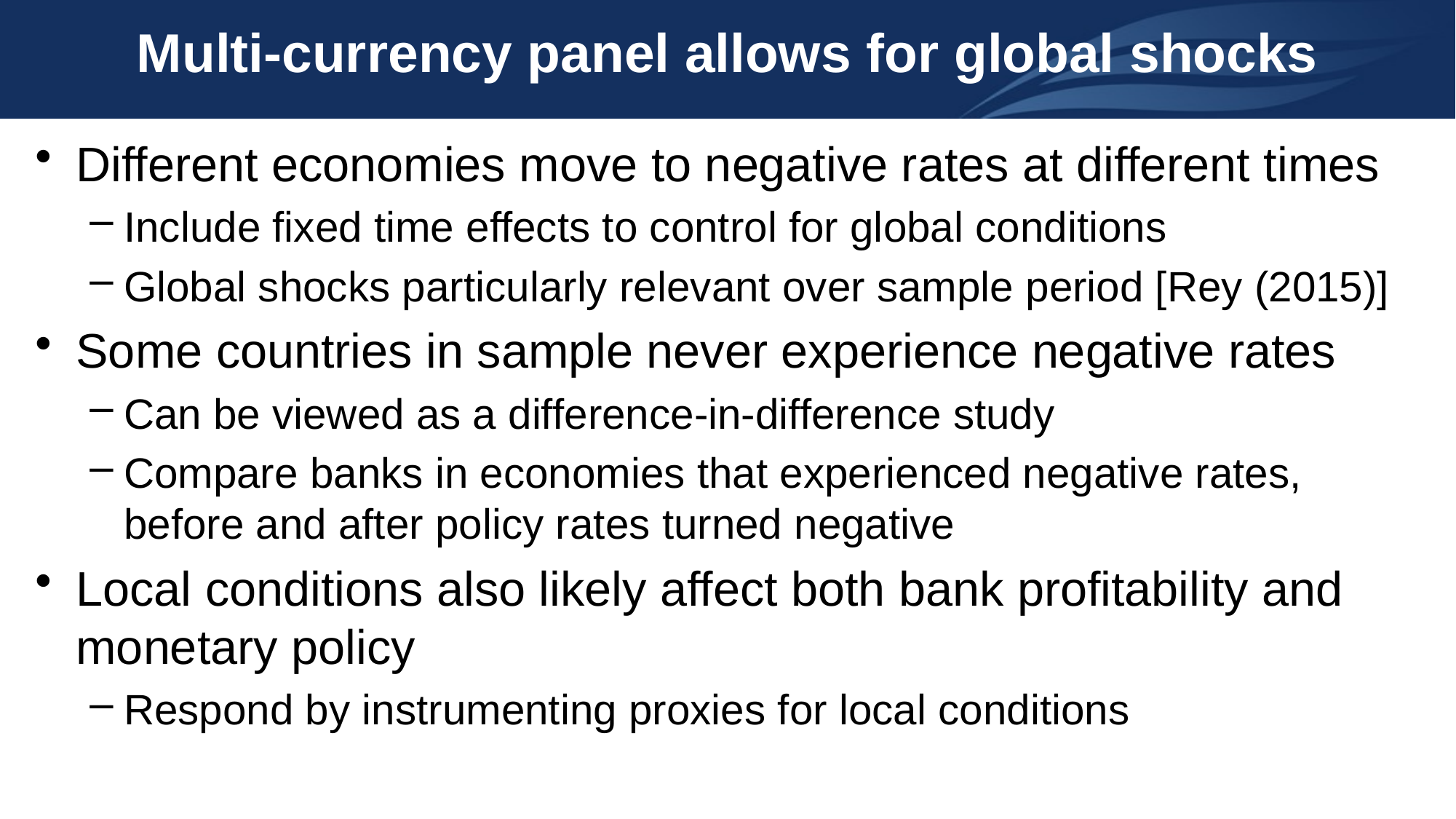

# Multi-currency panel allows for global shocks
Different economies move to negative rates at different times
Include fixed time effects to control for global conditions
Global shocks particularly relevant over sample period [Rey (2015)]
Some countries in sample never experience negative rates
Can be viewed as a difference-in-difference study
Compare banks in economies that experienced negative rates, before and after policy rates turned negative
Local conditions also likely affect both bank profitability and monetary policy
Respond by instrumenting proxies for local conditions